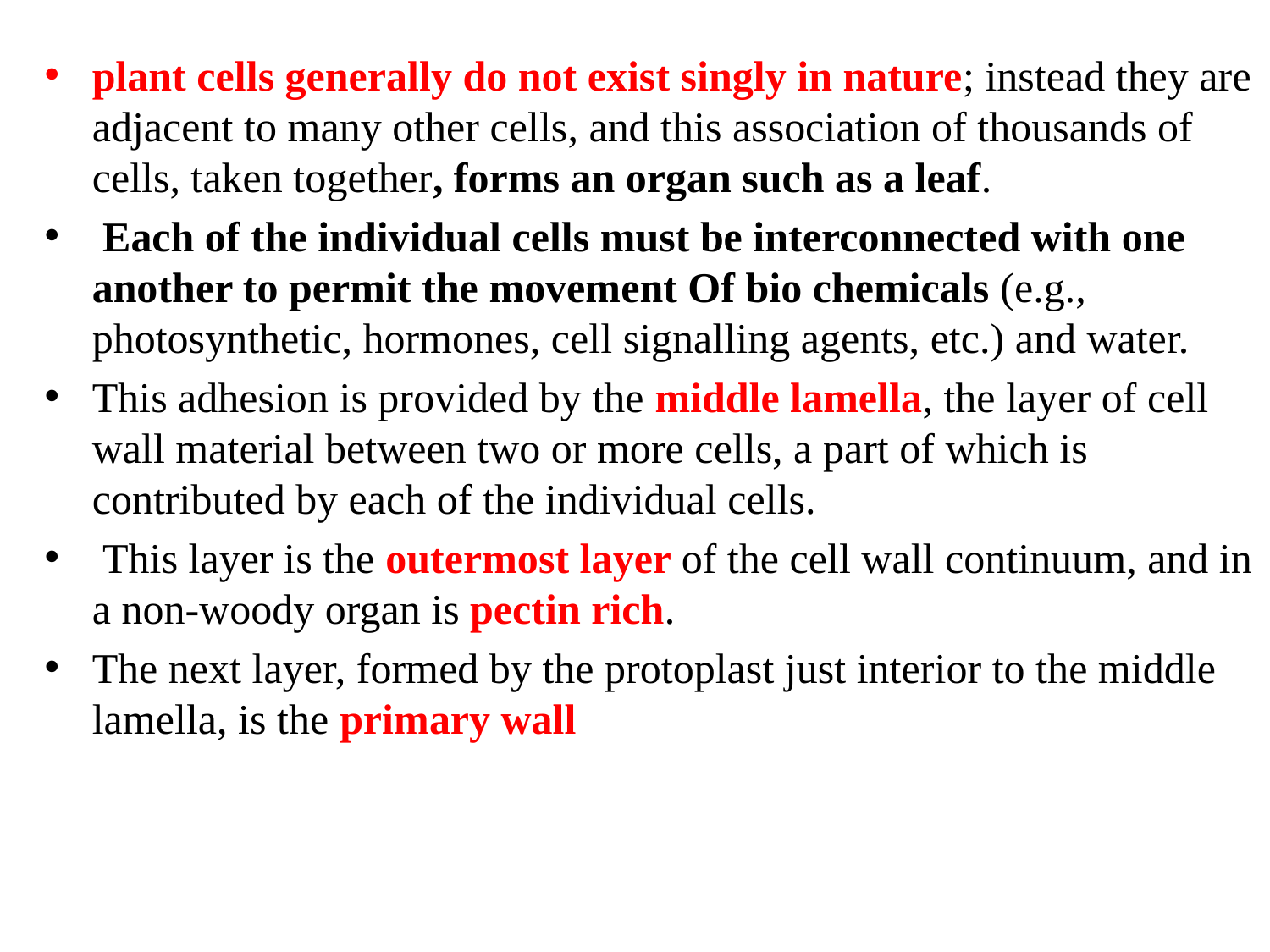

plant cells generally do not exist singly in nature; instead they are adjacent to many other cells, and this association of thousands of cells, taken together, forms an organ such as a leaf.
 Each of the individual cells must be interconnected with one another to permit the movement Of bio chemicals (e.g., photosynthetic, hormones, cell signalling agents, etc.) and water.
This adhesion is provided by the middle lamella, the layer of cell wall material between two or more cells, a part of which is contributed by each of the individual cells.
 This layer is the outermost layer of the cell wall continuum, and in a non-woody organ is pectin rich.
The next layer, formed by the protoplast just interior to the middle lamella, is the primary wall